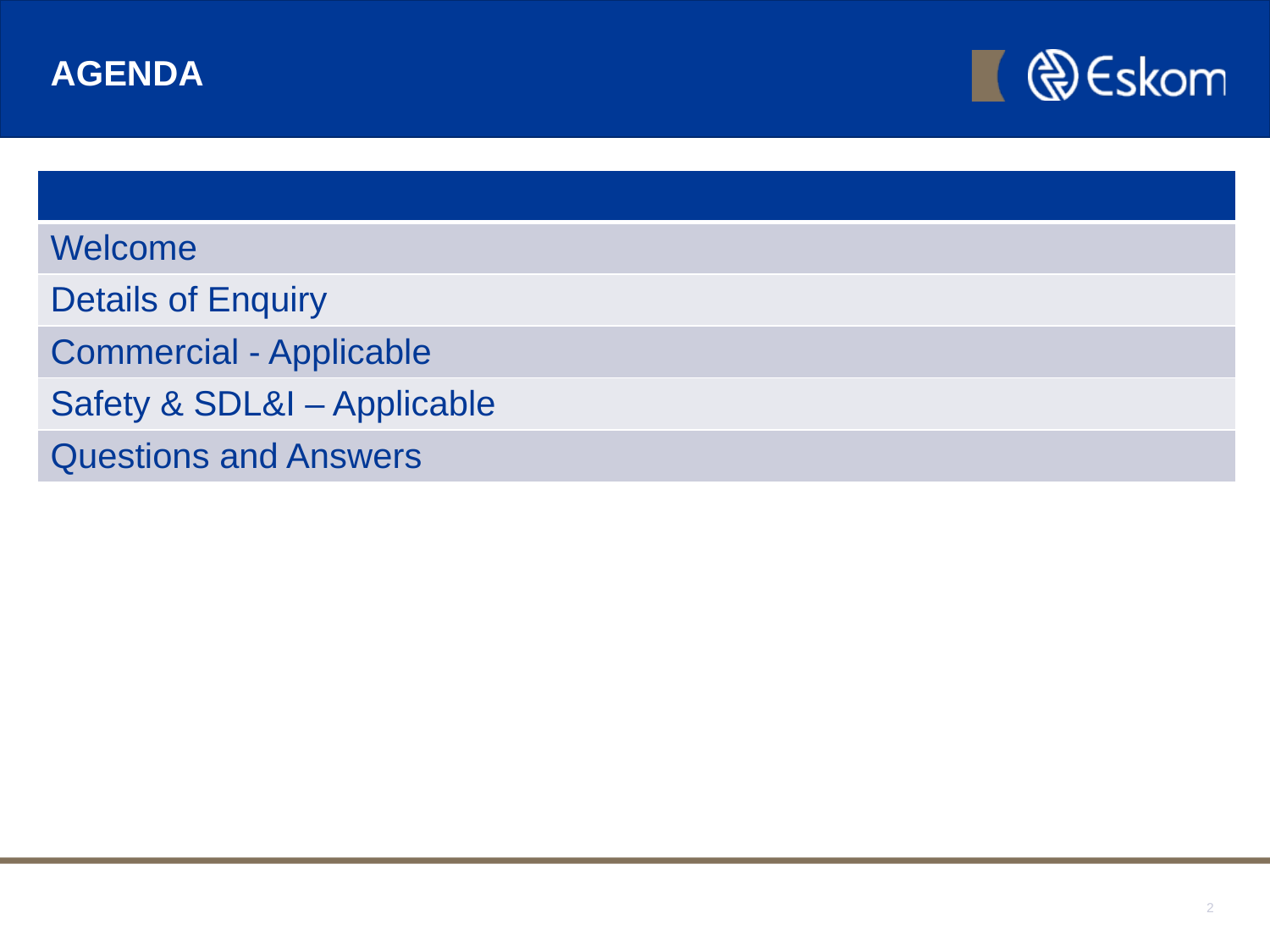

# AGENDA
|  |
| --- |
| Welcome |
| Details of Enquiry |
| Commercial - Applicable |
| Safety & SDL&I – Applicable |
| Questions and Answers |

2